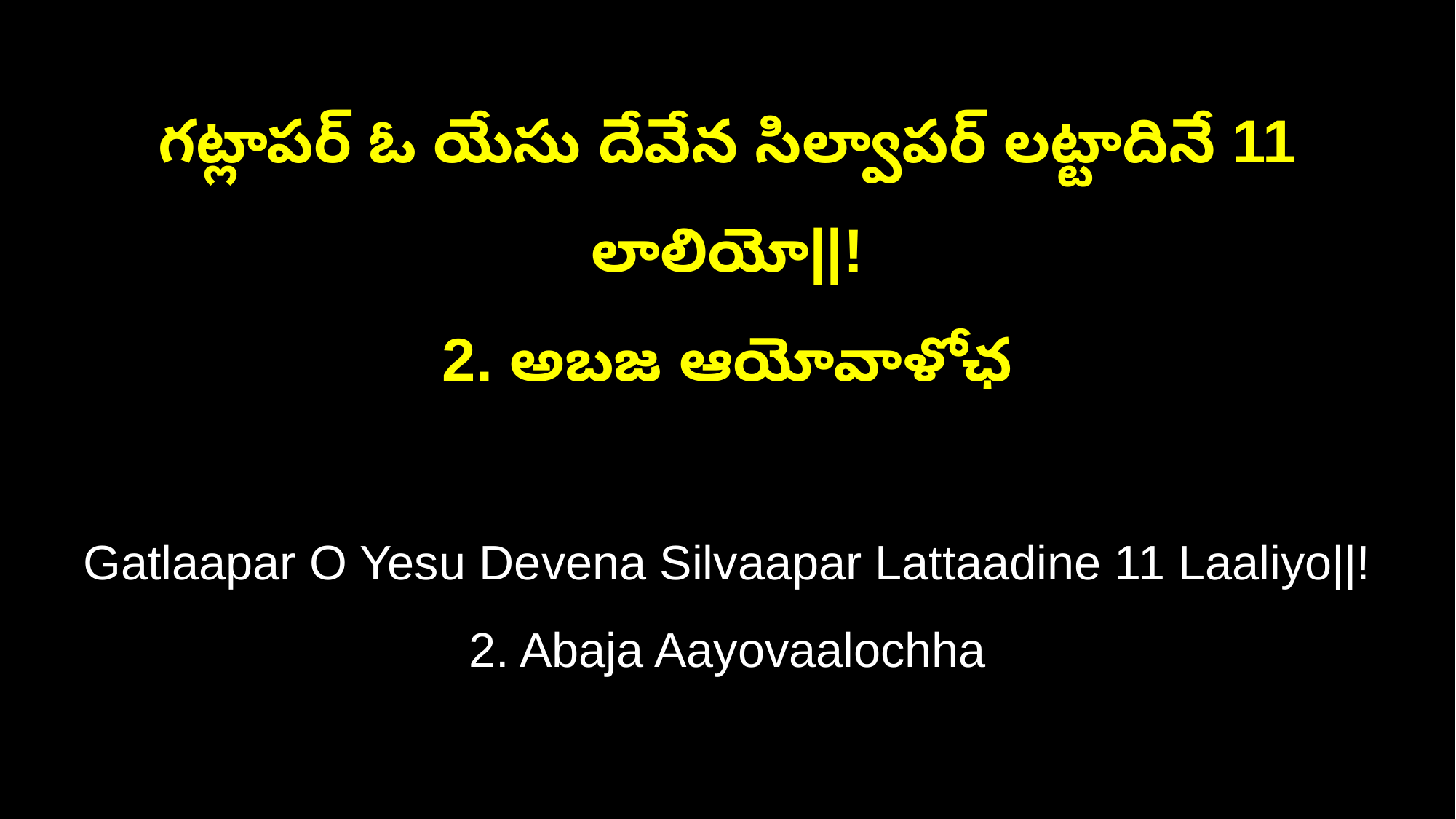

గట్లాపర్ ఓ యేసు దేవేన సిల్వాపర్ లట్టాదినే 11 లాలియో||!
2. అబజ ఆయోవాళోఛ
Gatlaapar O Yesu Devena Silvaapar Lattaadine 11 Laaliyo||!
2. Abaja Aayovaalochha